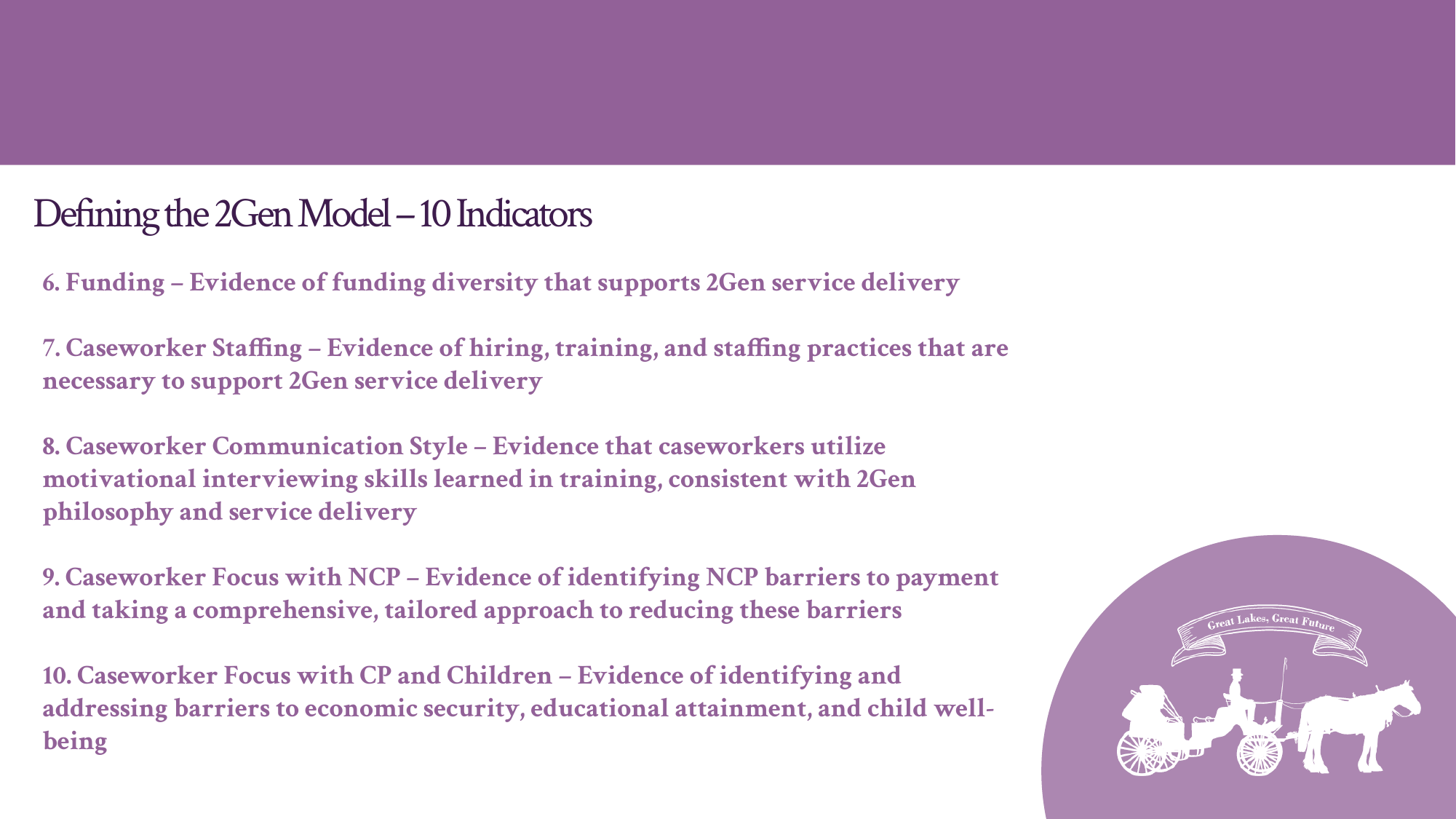

Defining the 2Gen Model – 10 Indicators
6. Funding – Evidence of funding diversity that supports 2Gen service delivery

7. Caseworker Staffing – Evidence of hiring, training, and staffing practices that are necessary to support 2Gen service delivery

8. Caseworker Communication Style – Evidence that caseworkers utilize motivational interviewing skills learned in training, consistent with 2Gen philosophy and service delivery

9. Caseworker Focus with NCP – Evidence of identifying NCP barriers to payment and taking a comprehensive, tailored approach to reducing these barriers

10. Caseworker Focus with CP and Children – Evidence of identifying and addressing barriers to economic security, educational attainment, and child well-being